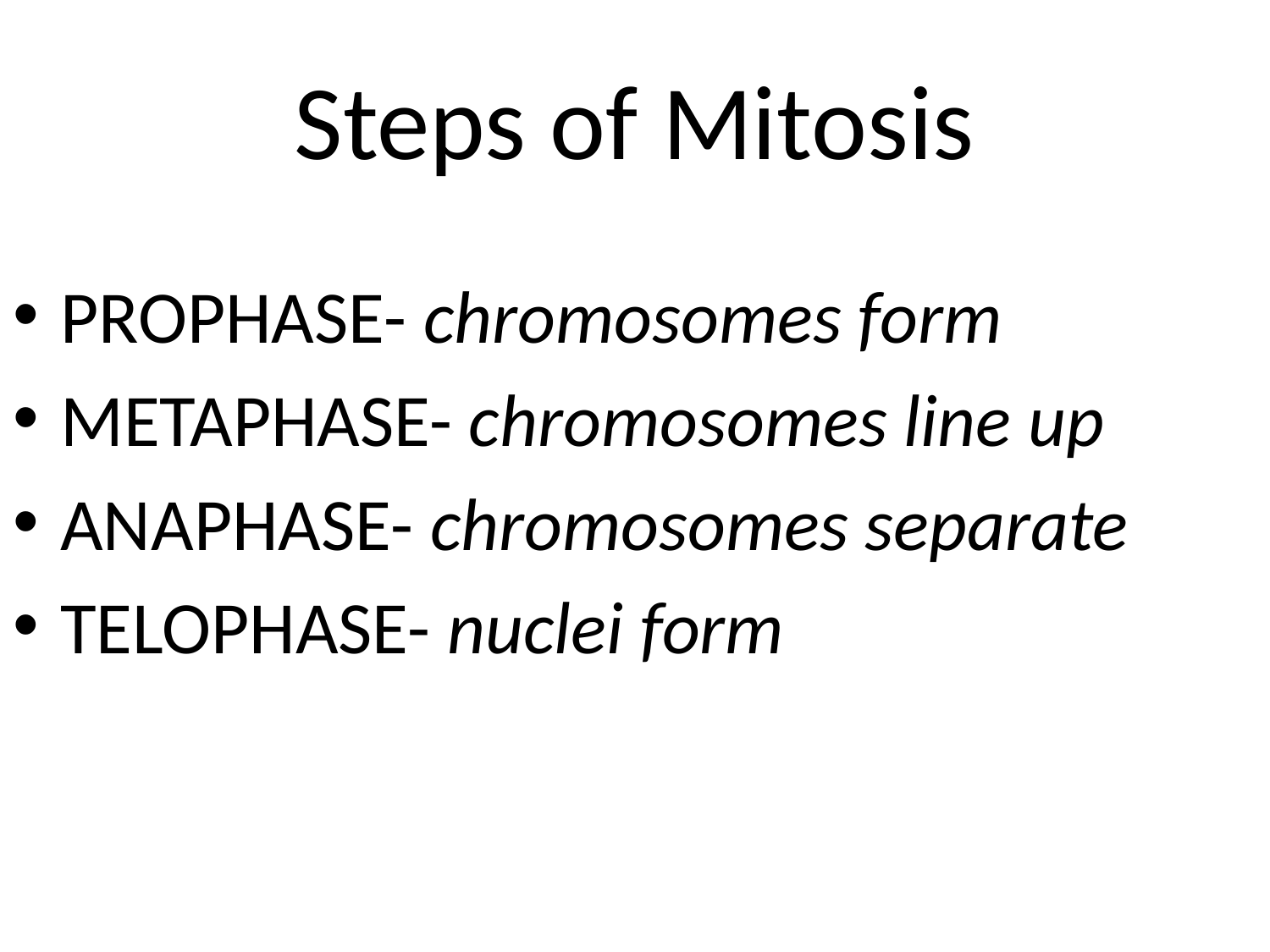

# Steps of Mitosis
PROPHASE- chromosomes form
METAPHASE- chromosomes line up
ANAPHASE- chromosomes separate
TELOPHASE- nuclei form